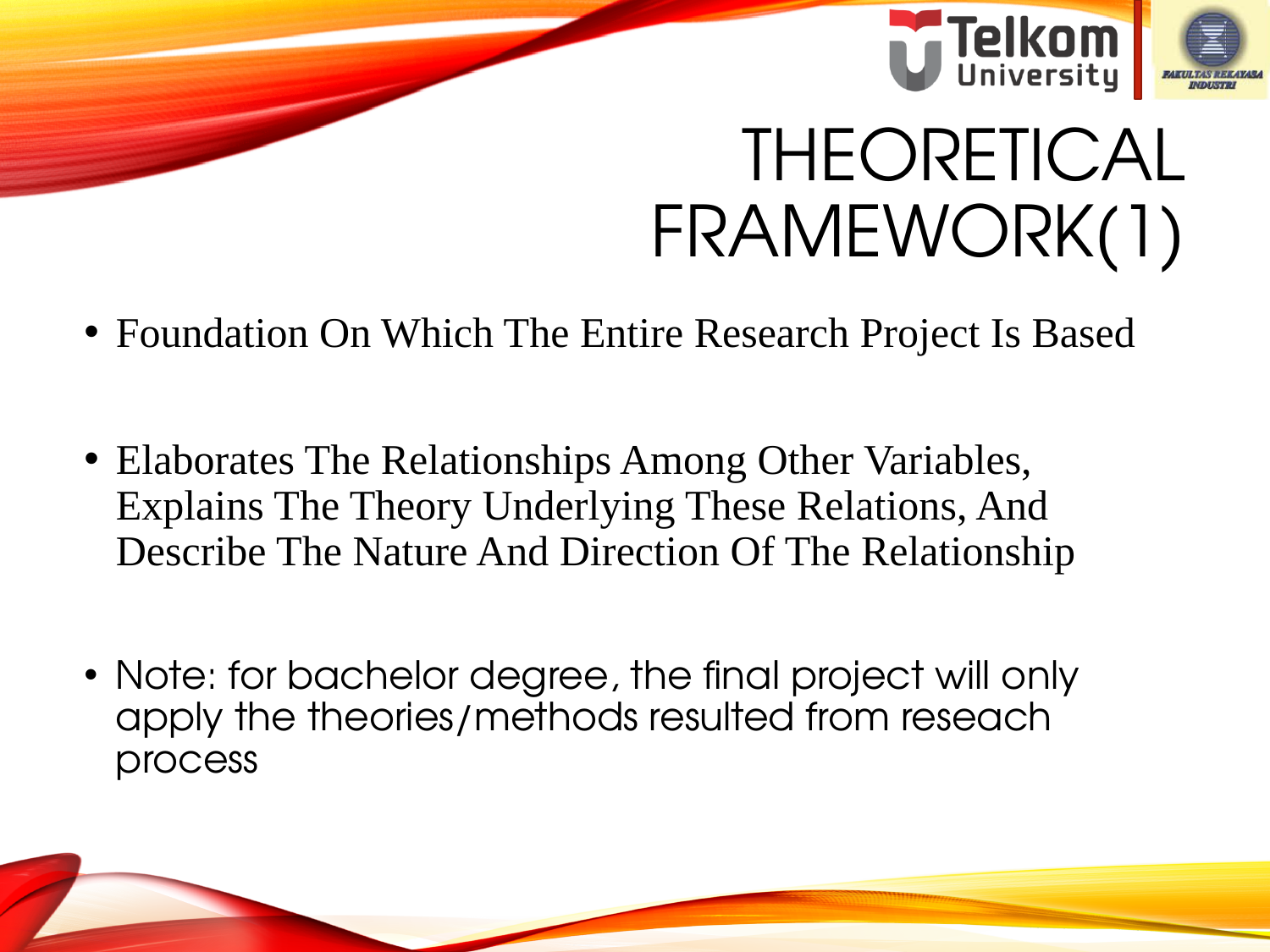

# Theoretical Framework(1)
Foundation On Which The Entire Research Project Is Based

Elaborates The Relationships Among Other Variables, Explains The Theory Underlying These Relations, And Describe The Nature And Direction Of The Relationship

Note: for bachelor degree, the final project will only apply the theories/methods resulted from reseach process